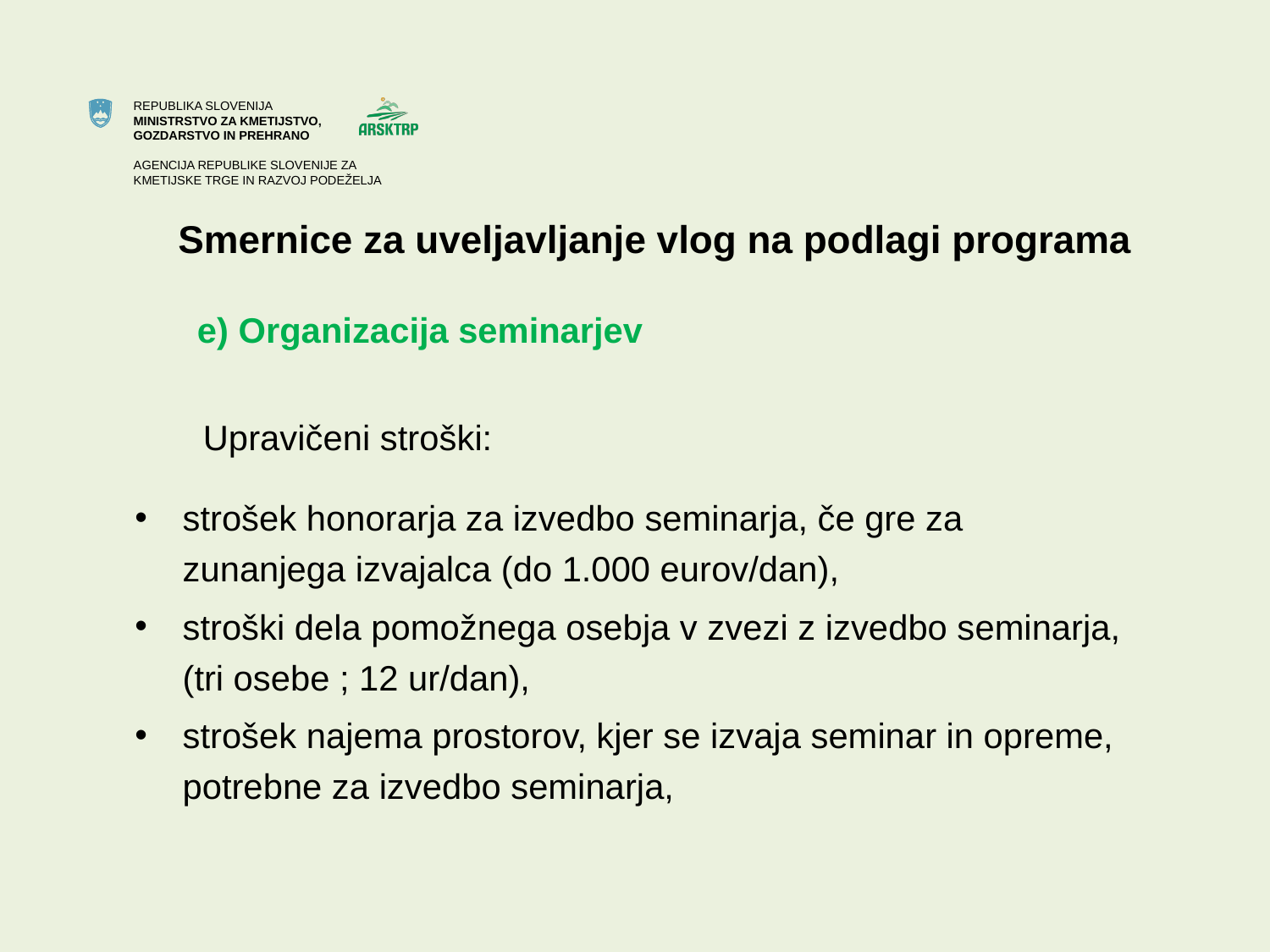

# Smernice za uveljavljanje vlog na podlagi programa
       e) Organizacija seminarjev

       Upravičeni stroški:

strošek honorarja za izvedbo seminarja, če gre za zunanjega izvajalca (do 1.000 eurov/dan),
stroški dela pomožnega osebja v zvezi z izvedbo seminarja,
(tri osebe ; 12 ur/dan),
strošek najema prostorov, kjer se izvaja seminar in opreme, potrebne za izvedbo seminarja,